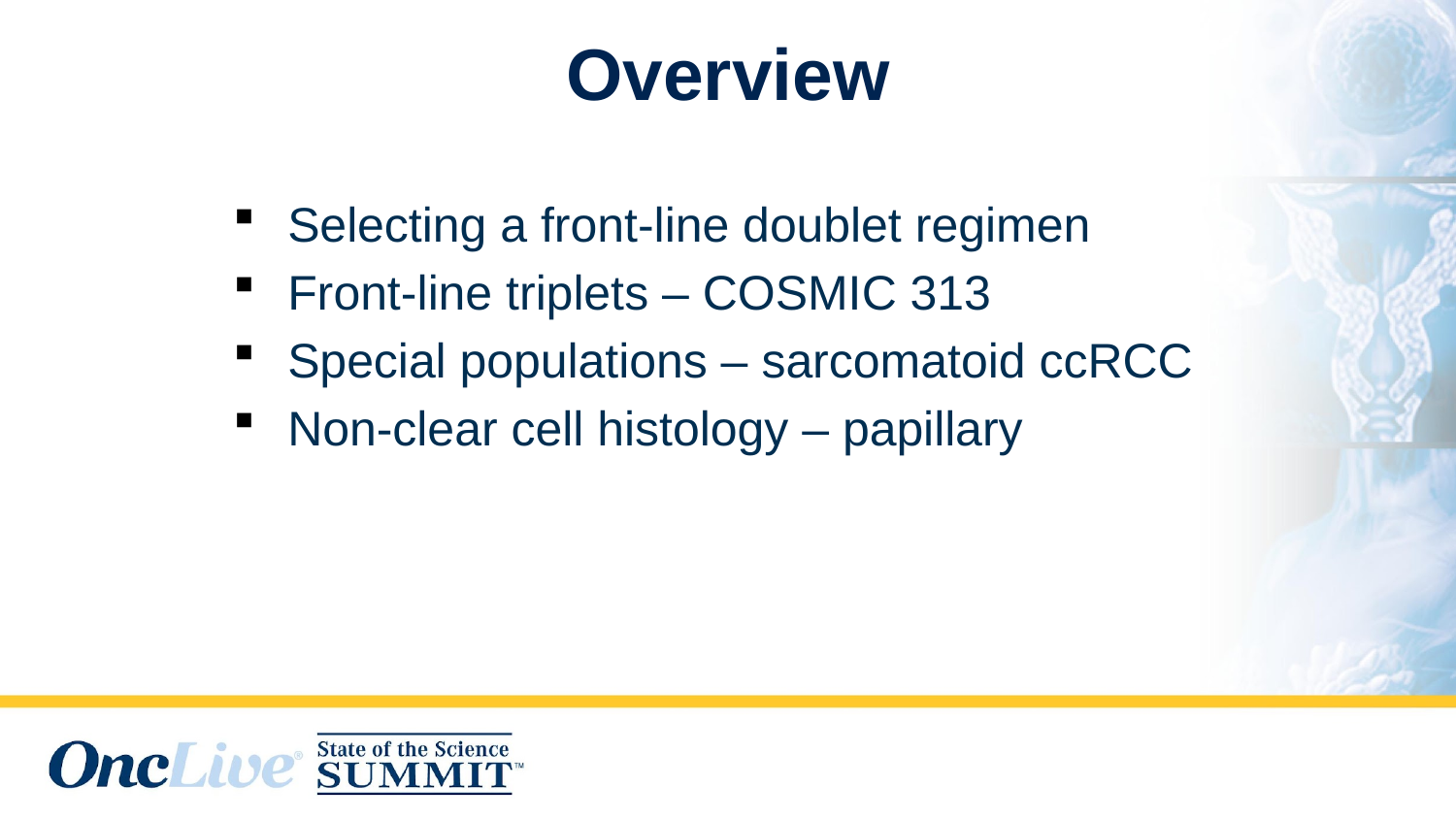

# Overview
Selecting a front-line doublet regimen
Front-line triplets – COSMIC 313
Special populations – sarcomatoid ccRCC
Non-clear cell histology – papillary